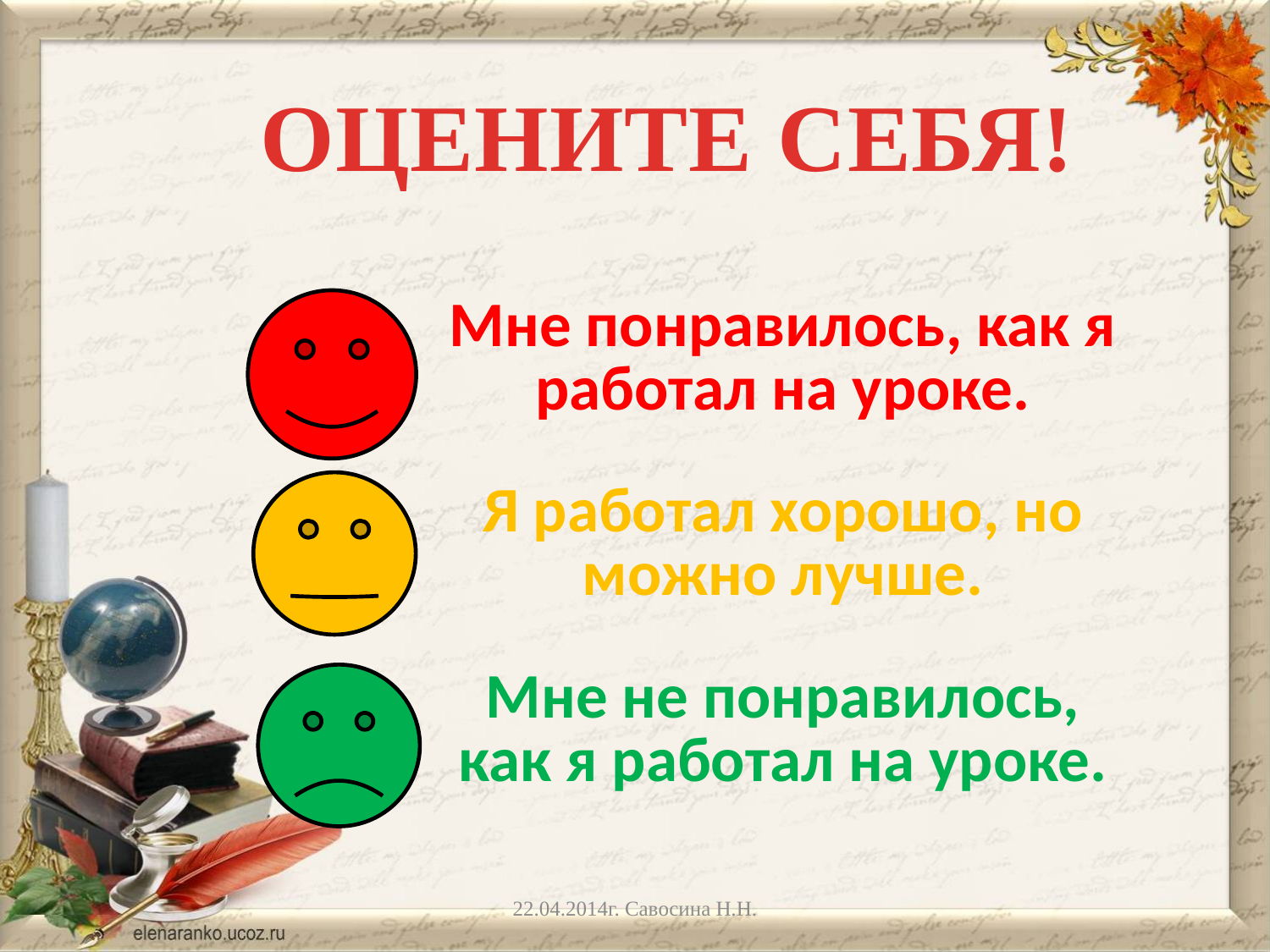

ОЦЕНИТЕ СЕБЯ!

|  | Мне понравилось, как я работал на уроке. |
| --- | --- |
|  | Я работал хорошо, но можно лучше. |
|  | Мне не понравилось, как я работал на уроке. |

22.04.2014г. Савосина Н.Н.